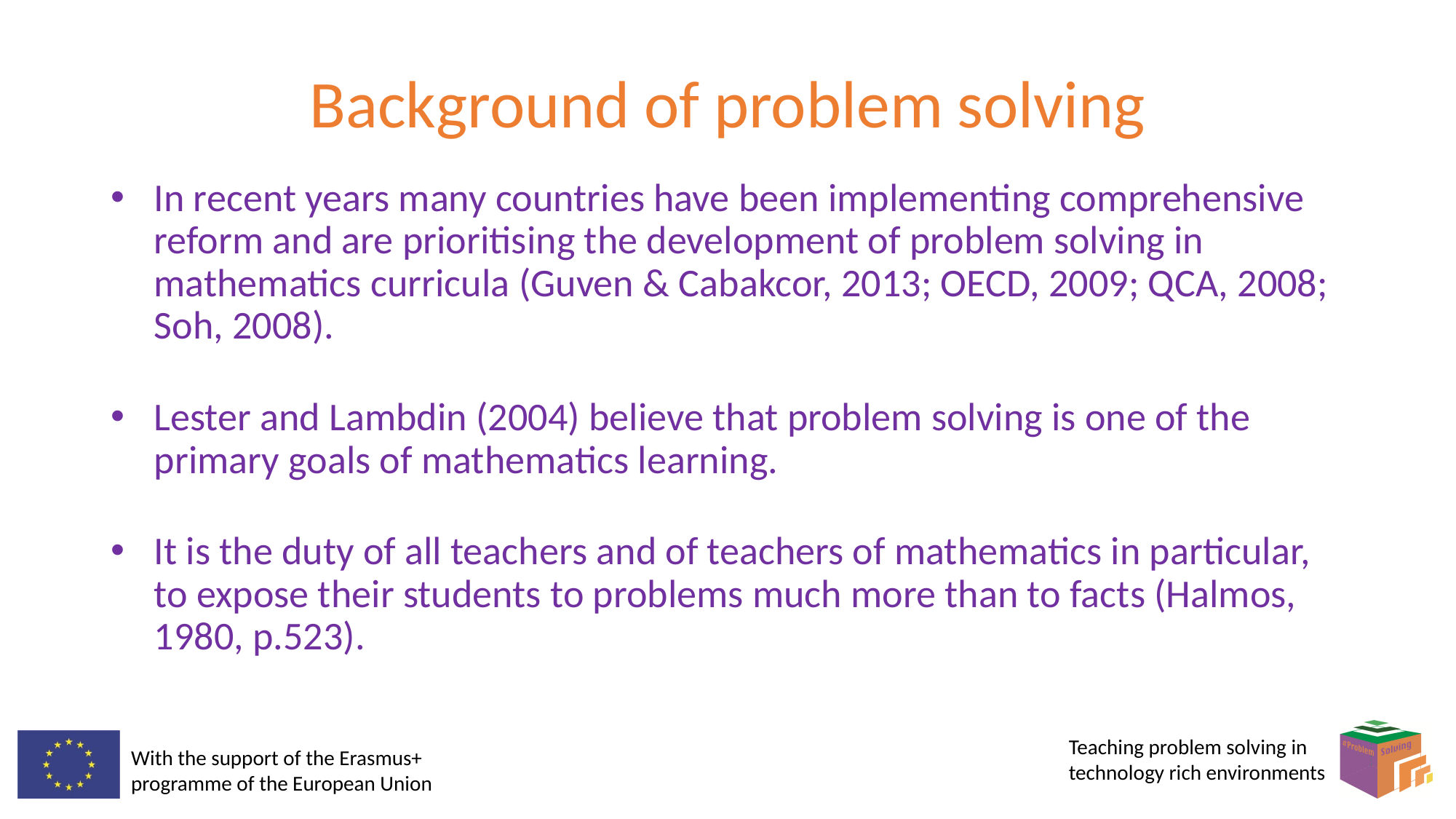

# Background of problem solving
In recent years many countries have been implementing comprehensive reform and are prioritising the development of problem solving in mathematics curricula (Guven & Cabakcor, 2013; OECD, 2009; QCA, 2008; Soh, 2008).

Lester and Lambdin (2004) believe that problem solving is one of the primary goals of mathematics learning.

It is the duty of all teachers and of teachers of mathematics in particular, to expose their students to problems much more than to facts (Halmos, 1980, p.523).